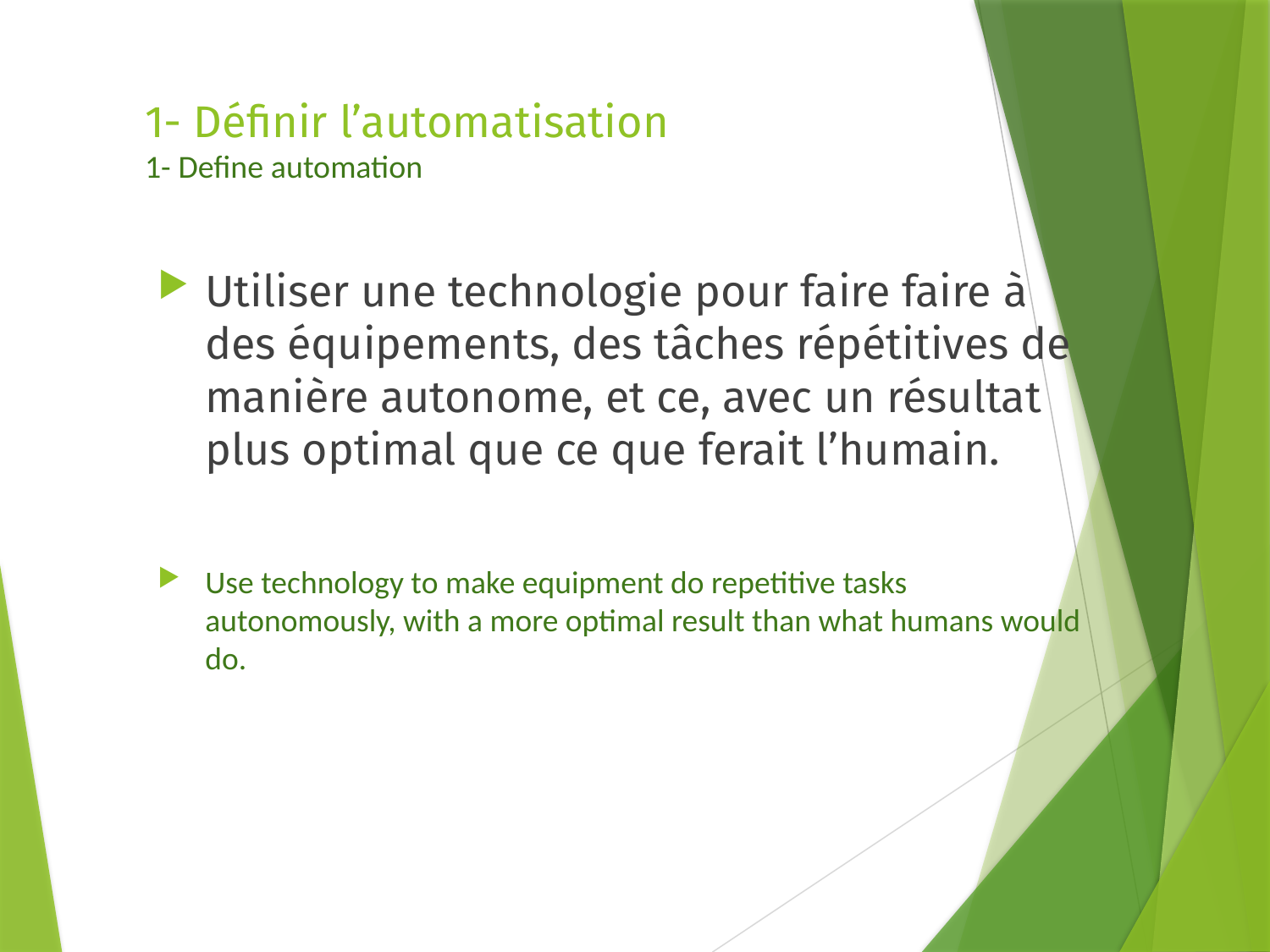

# 1- Définir l’automatisation 1- Define automation
Utiliser une technologie pour faire faire à des équipements, des tâches répétitives de manière autonome, et ce, avec un résultat plus optimal que ce que ferait l’humain.

Use technology to make equipment do repetitive tasks autonomously, with a more optimal result than what humans would do.